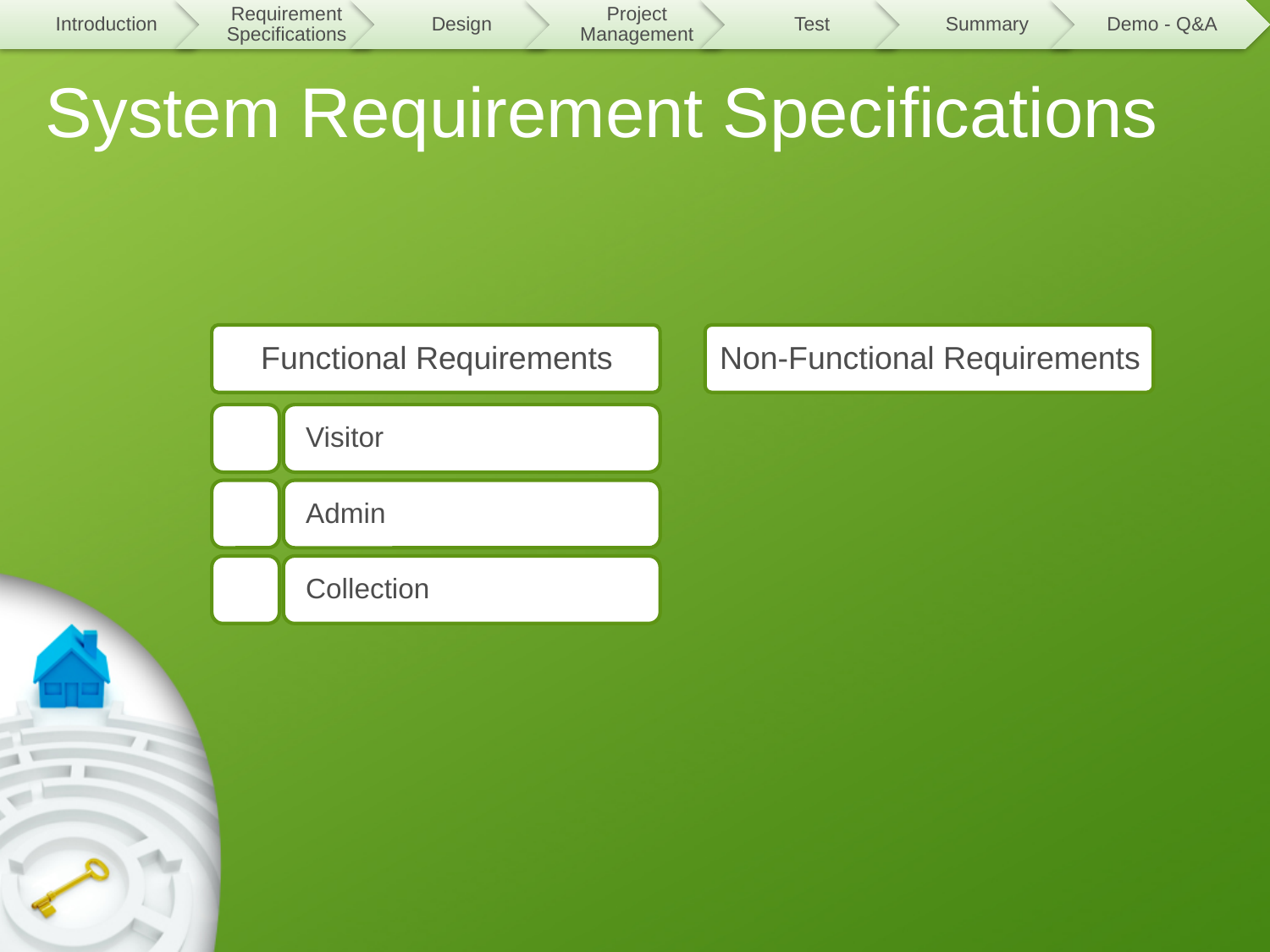

# System Requirement Specifications
Functional Requirements
Visitor
Admin
Collection
Non-Functional Requirements